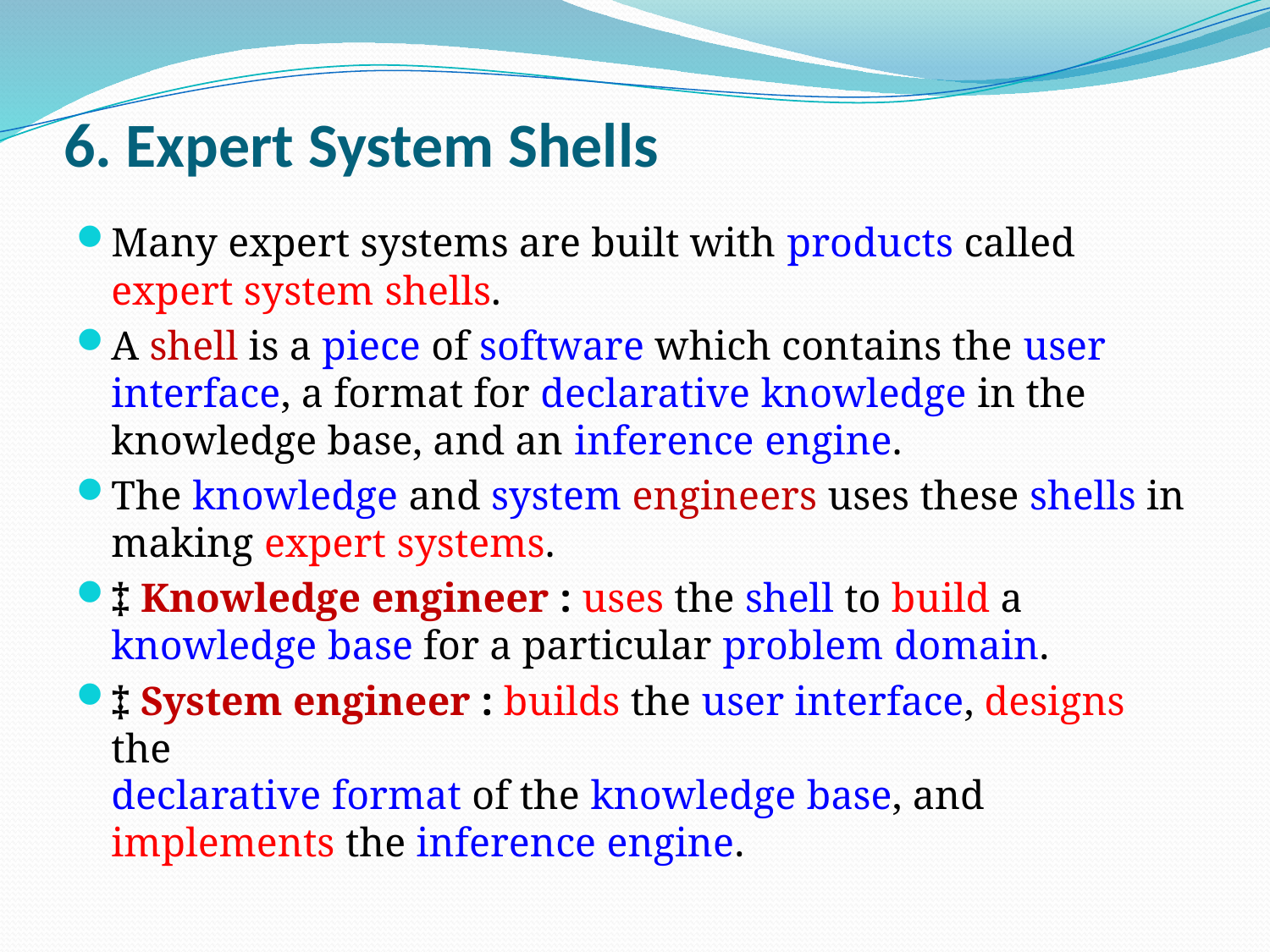

# 6. Expert System Shells
Many expert systems are built with products called expert system shells.
A shell is a piece of software which contains the user interface, a format for declarative knowledge in the knowledge base, and an inference engine.
The knowledge and system engineers uses these shells in making expert systems.
‡ Knowledge engineer : uses the shell to build a knowledge base for a particular problem domain.
‡ System engineer : builds the user interface, designs the
declarative format of the knowledge base, and implements the inference engine.